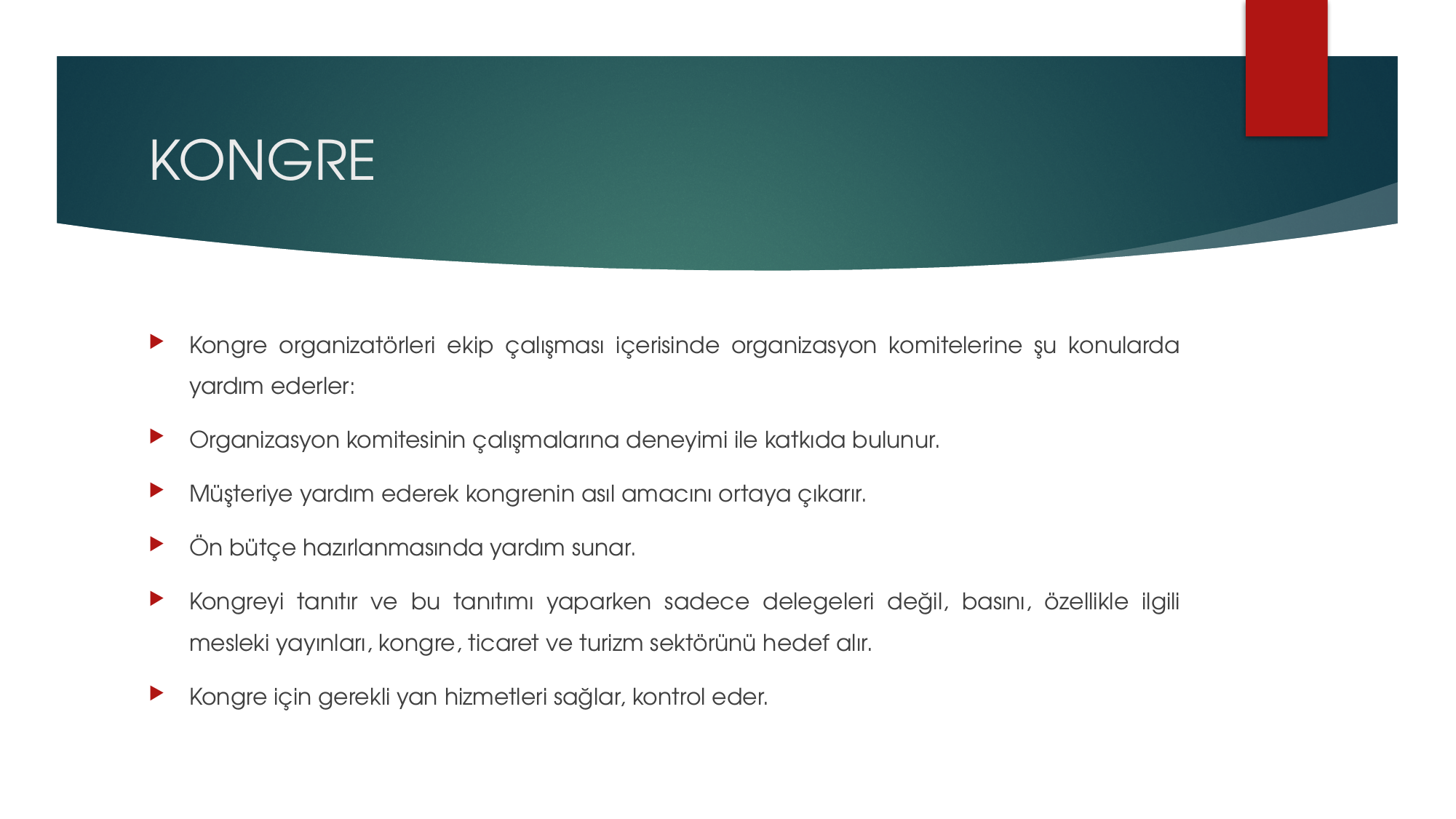

# KONGRE
Kongre organizatörleri ekip çalışması içerisinde organizasyon komitelerine şu konularda yardım ederler:
Organizasyon komitesinin çalışmalarına deneyimi ile katkıda bulunur.
Müşteriye yardım ederek kongrenin asıl amacını ortaya çıkarır.
Ön bütçe hazırlanmasında yardım sunar.
Kongreyi tanıtır ve bu tanıtımı yaparken sadece delegeleri değil, basını, özellikle ilgili mesleki yayınları, kongre, ticaret ve turizm sektörünü hedef alır.
Kongre için gerekli yan hizmetleri sağlar, kontrol eder.